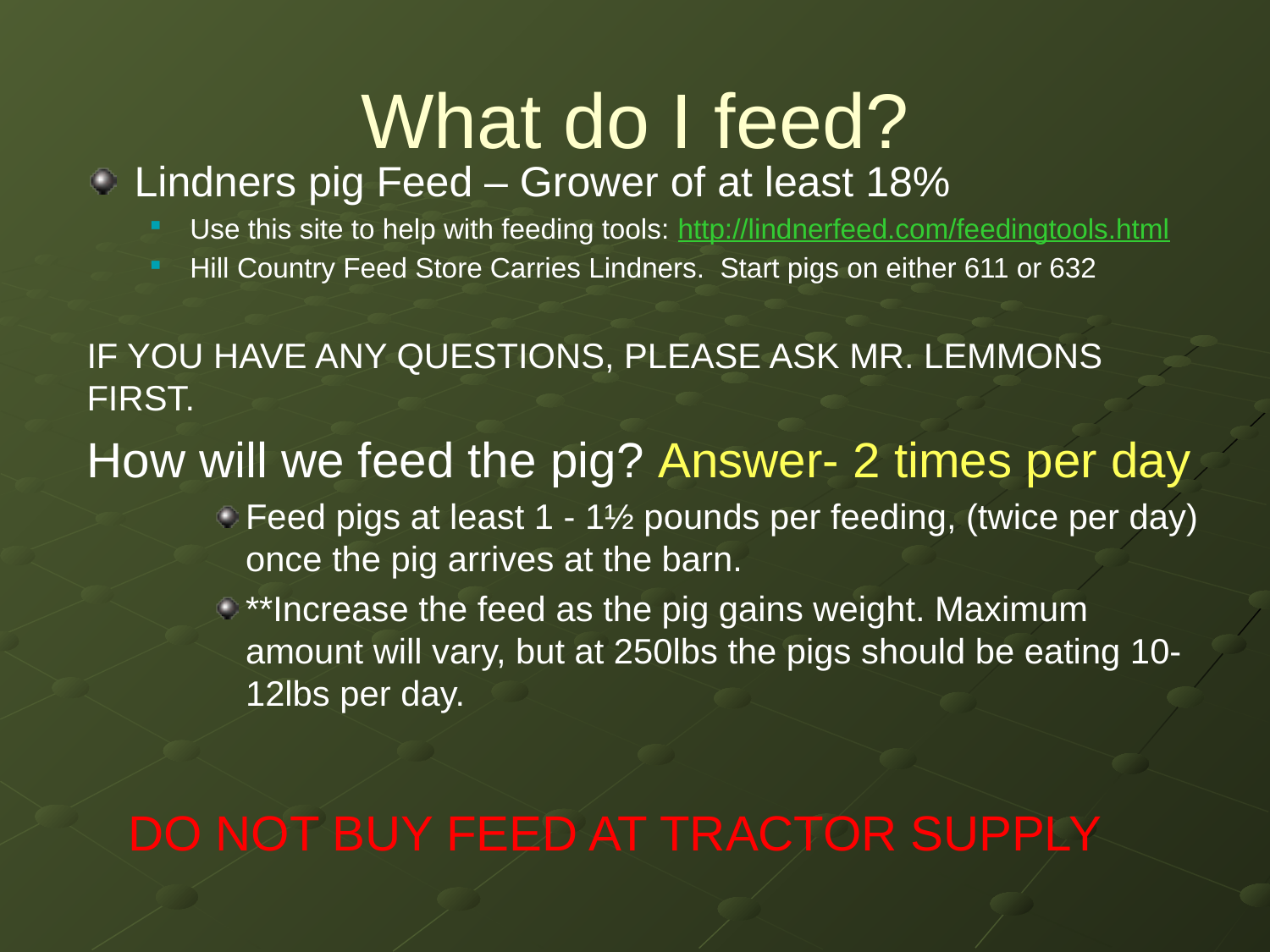

# What do I feed?
Lindners pig Feed – Grower of at least 18%
Use this site to help with feeding tools: http://lindnerfeed.com/feedingtools.html
Hill Country Feed Store Carries Lindners.  Start pigs on either 611 or 632
IF YOU HAVE ANY QUESTIONS, PLEASE ASK MR. LEMMONS FIRST.
How will we feed the pig? Answer- 2 times per day
Feed pigs at least 1 - 1½ pounds per feeding, (twice per day) once the pig arrives at the barn.
**Increase the feed as the pig gains weight. Maximum amount will vary, but at 250lbs the pigs should be eating 10-12lbs per day.

   DO NOT BUY FEED AT TRACTOR SUPPLY